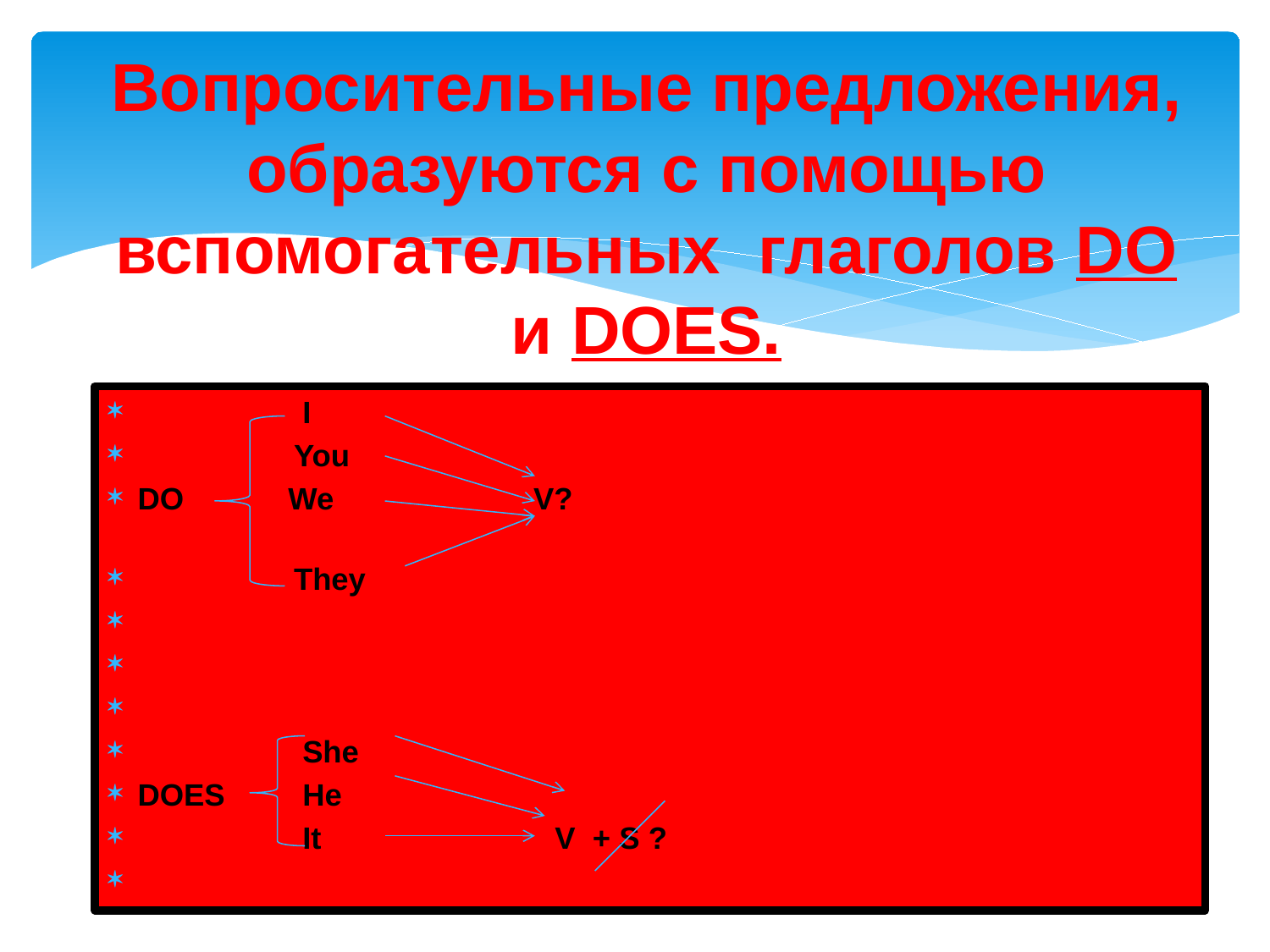

# Вопросительные предложения, образуются с помощью вспомогательных  глаголов DO и DOES.
                   I
                  You
DO            We                       V?
                  They

                   She
DOES         He
                   It                           V  + S ?